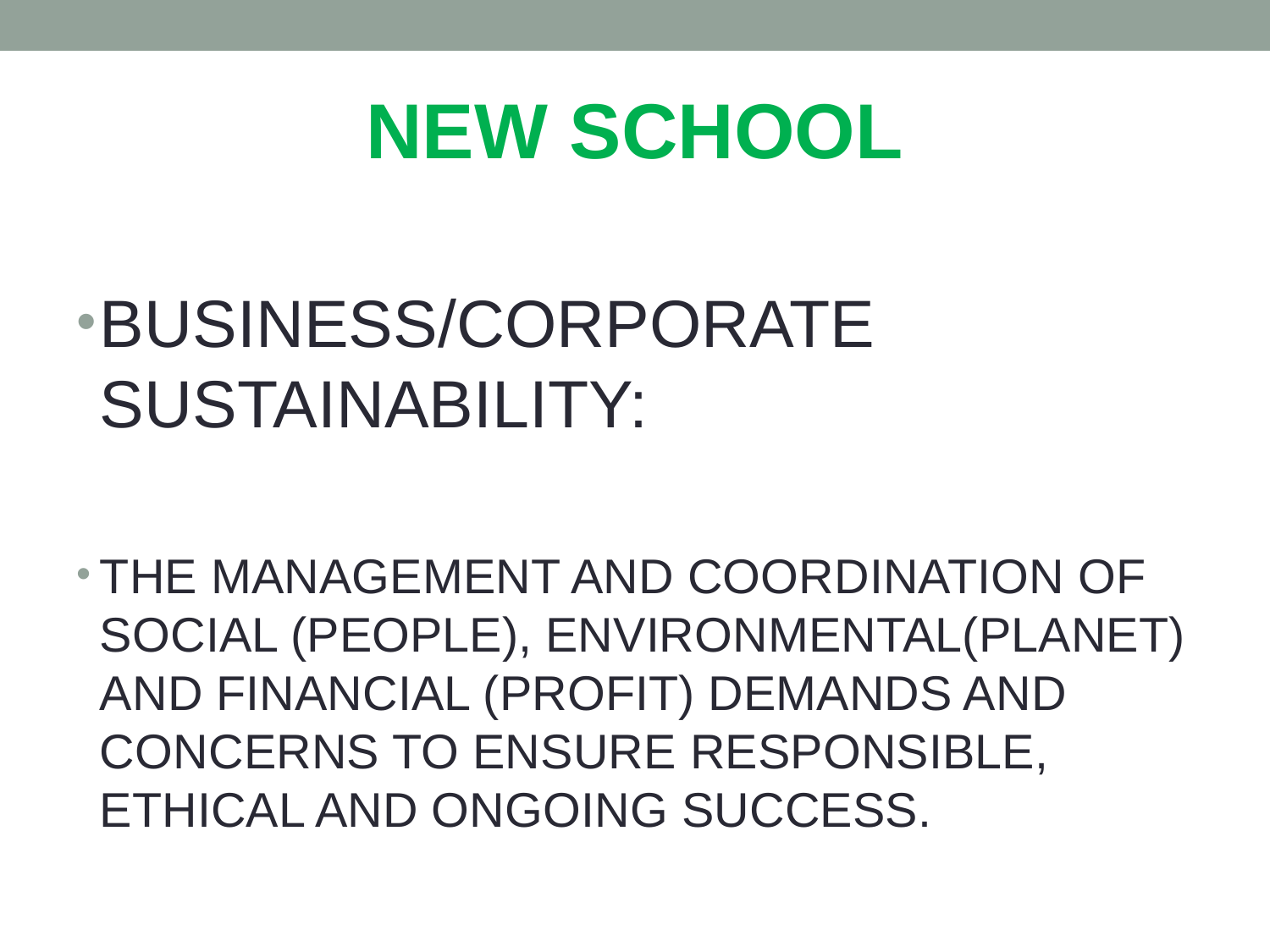

NEW SCHOOL

BUSINESS/CORPORATE SUSTAINABILITY:

THE MANAGEMENT AND COORDINATION OF SOCIAL (PEOPLE), ENVIRONMENTAL(PLANET) AND FINANCIAL (PROFIT) DEMANDS AND CONCERNS TO ENSURE RESPONSIBLE, ETHICAL AND ONGOING SUCCESS.